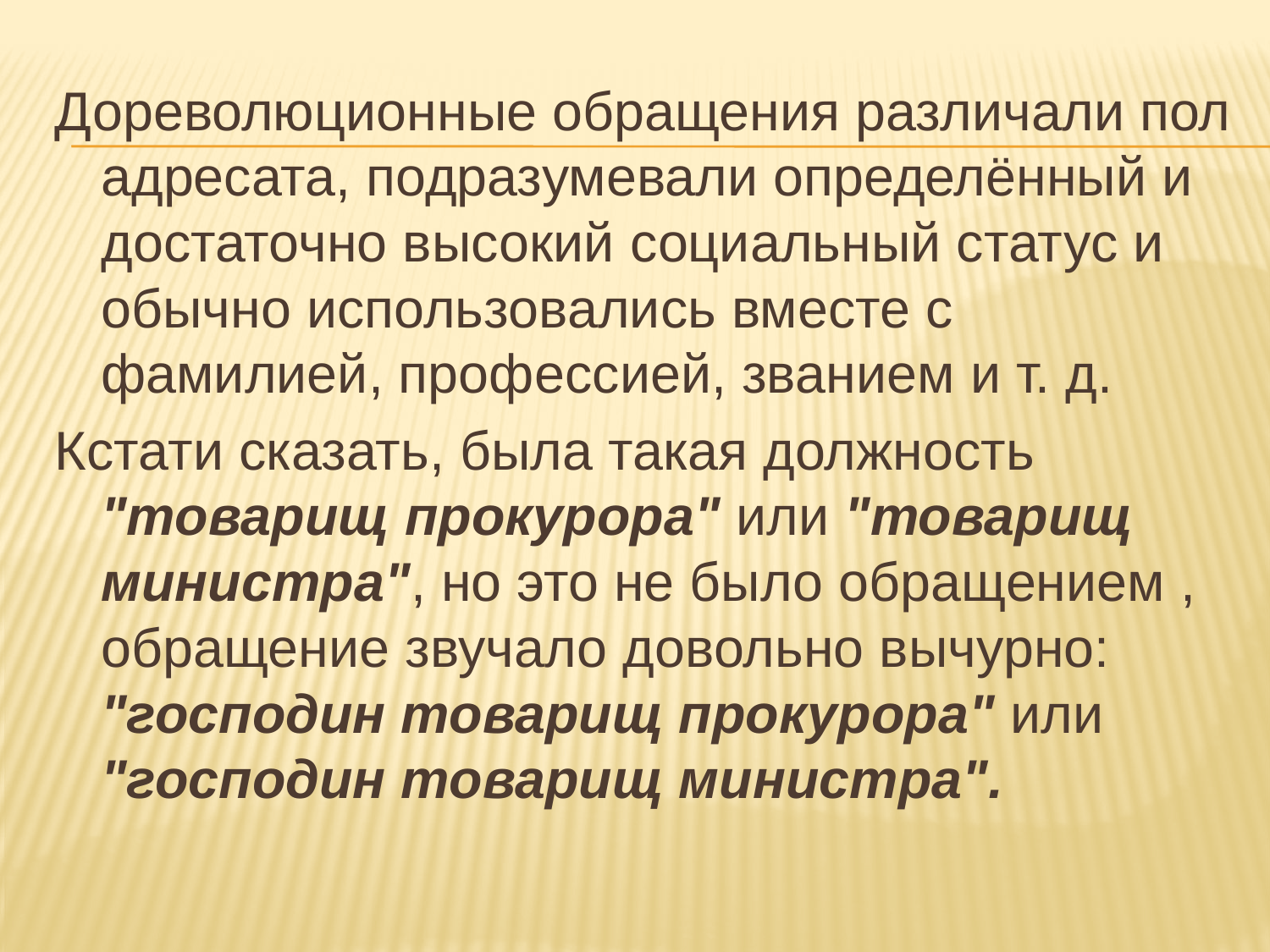

Дореволюционные обращения различали пол адресата, подразумевали определённый и достаточно высокий социальный статус и обычно использовались вместе с фамилией, профессией, званием и т. д.
Кстати сказать, была такая должность "товарищ прокурора" или "товарищ министра", но это не было обращением , обращение звучало довольно вычурно: "господин товарищ прокурора" или "господин товарищ министра".